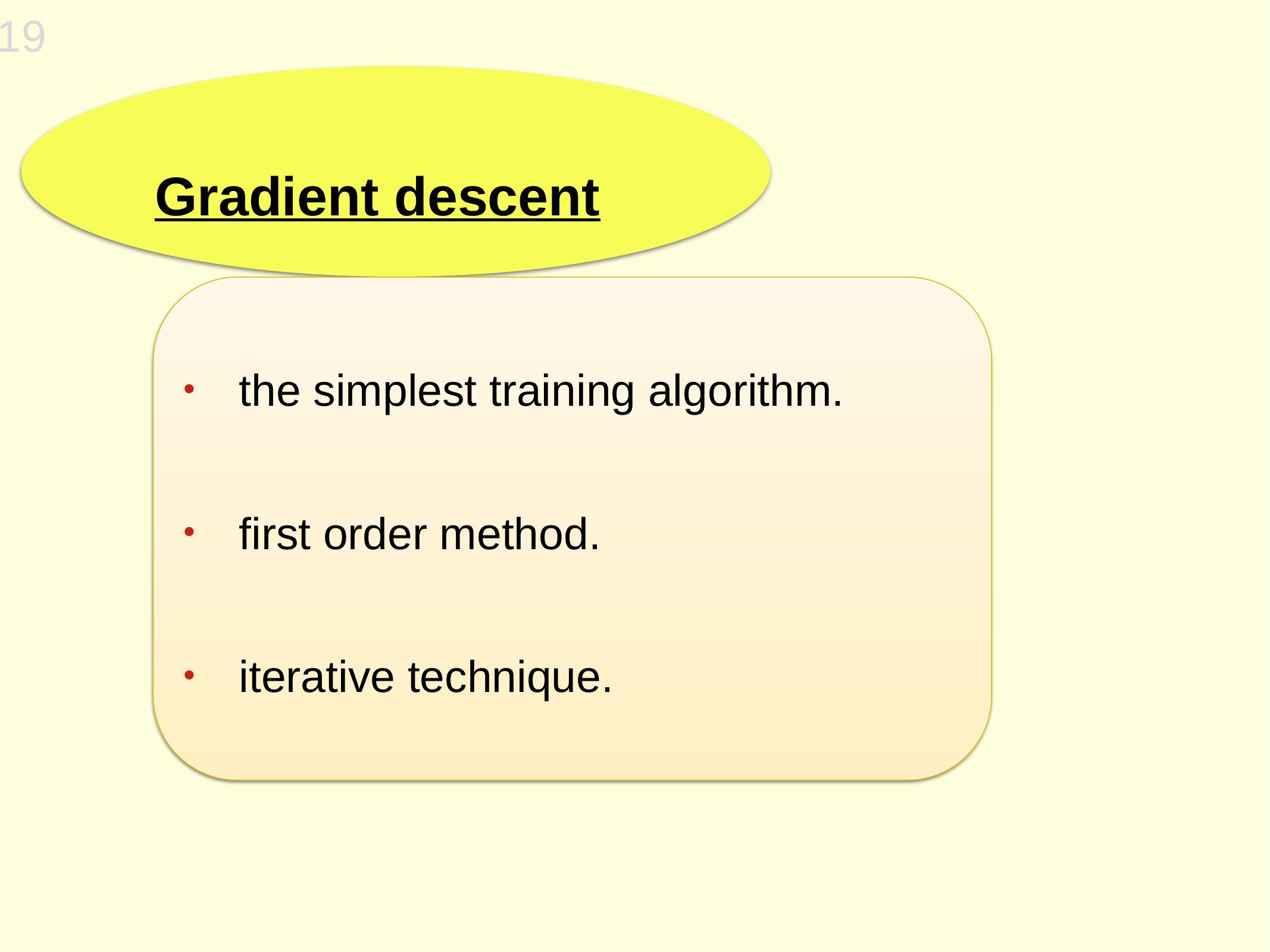

19

Gradient descent

the simplest training algorithm.
first order method.
iterative technique.